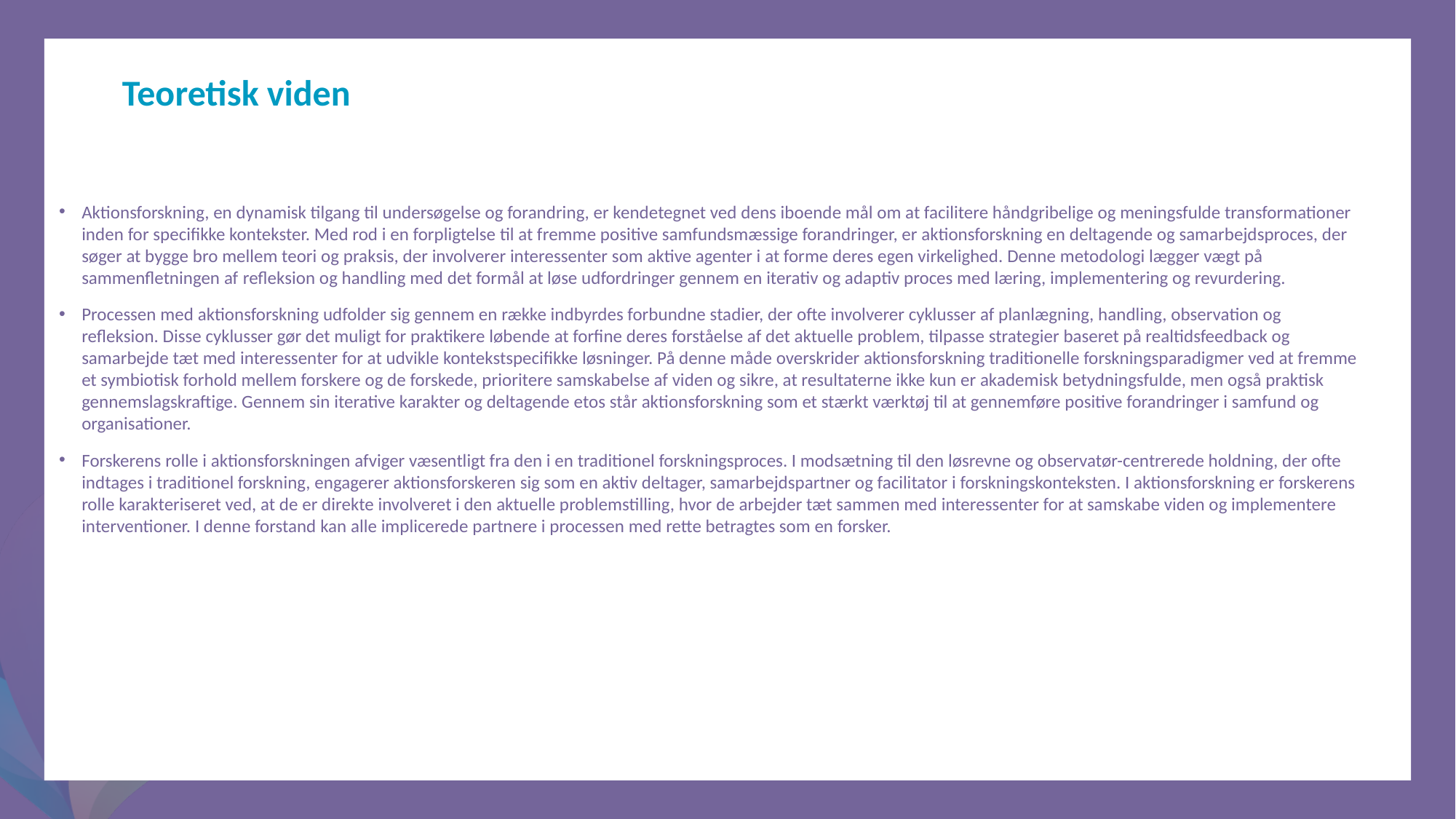

Teoretisk viden
Aktionsforskning, en dynamisk tilgang til undersøgelse og forandring, er kendetegnet ved dens iboende mål om at facilitere håndgribelige og meningsfulde transformationer inden for specifikke kontekster. Med rod i en forpligtelse til at fremme positive samfundsmæssige forandringer, er aktionsforskning en deltagende og samarbejdsproces, der søger at bygge bro mellem teori og praksis, der involverer interessenter som aktive agenter i at forme deres egen virkelighed. Denne metodologi lægger vægt på sammenfletningen af ​​refleksion og handling med det formål at løse udfordringer gennem en iterativ og adaptiv proces med læring, implementering og revurdering.
Processen med aktionsforskning udfolder sig gennem en række indbyrdes forbundne stadier, der ofte involverer cyklusser af planlægning, handling, observation og refleksion. Disse cyklusser gør det muligt for praktikere løbende at forfine deres forståelse af det aktuelle problem, tilpasse strategier baseret på realtidsfeedback og samarbejde tæt med interessenter for at udvikle kontekstspecifikke løsninger. På denne måde overskrider aktionsforskning traditionelle forskningsparadigmer ved at fremme et symbiotisk forhold mellem forskere og de forskede, prioritere samskabelse af viden og sikre, at resultaterne ikke kun er akademisk betydningsfulde, men også praktisk gennemslagskraftige. Gennem sin iterative karakter og deltagende etos står aktionsforskning som et stærkt værktøj til at gennemføre positive forandringer i samfund og organisationer.
Forskerens rolle i aktionsforskningen afviger væsentligt fra den i en traditionel forskningsproces. I modsætning til den løsrevne og observatør-centrerede holdning, der ofte indtages i traditionel forskning, engagerer aktionsforskeren sig som en aktiv deltager, samarbejdspartner og facilitator i forskningskonteksten. I aktionsforskning er forskerens rolle karakteriseret ved, at de er direkte involveret i den aktuelle problemstilling, hvor de arbejder tæt sammen med interessenter for at samskabe viden og implementere interventioner. I denne forstand kan alle implicerede partnere i processen med rette betragtes som en forsker.